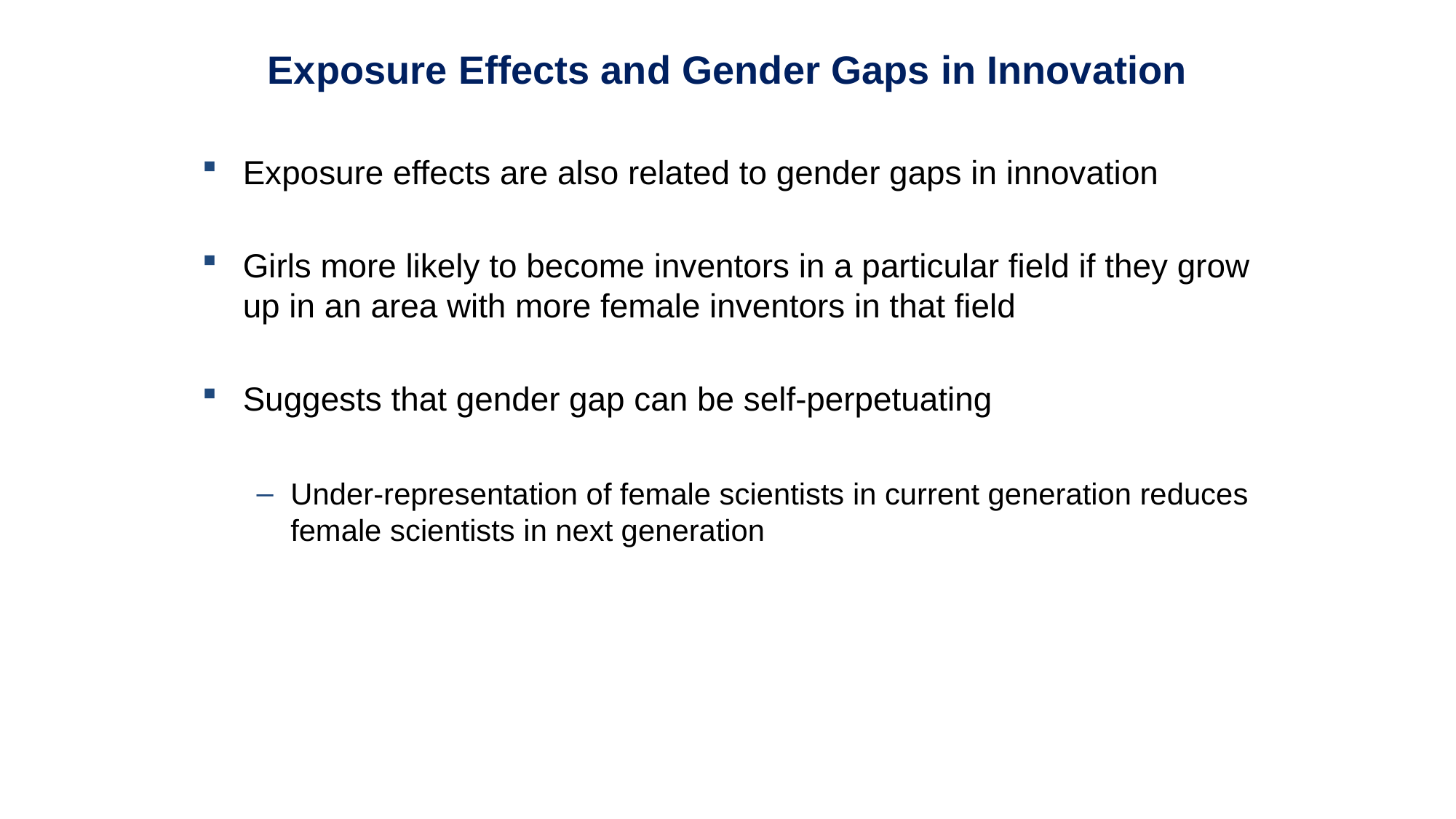

# Exposure Effects and Gender Gaps in Innovation
Exposure effects are also related to gender gaps in innovation

Girls more likely to become inventors in a particular field if they grow up in an area with more female inventors in that field

Suggests that gender gap can be self-perpetuating

Under-representation of female scientists in current generation reduces female scientists in next generation